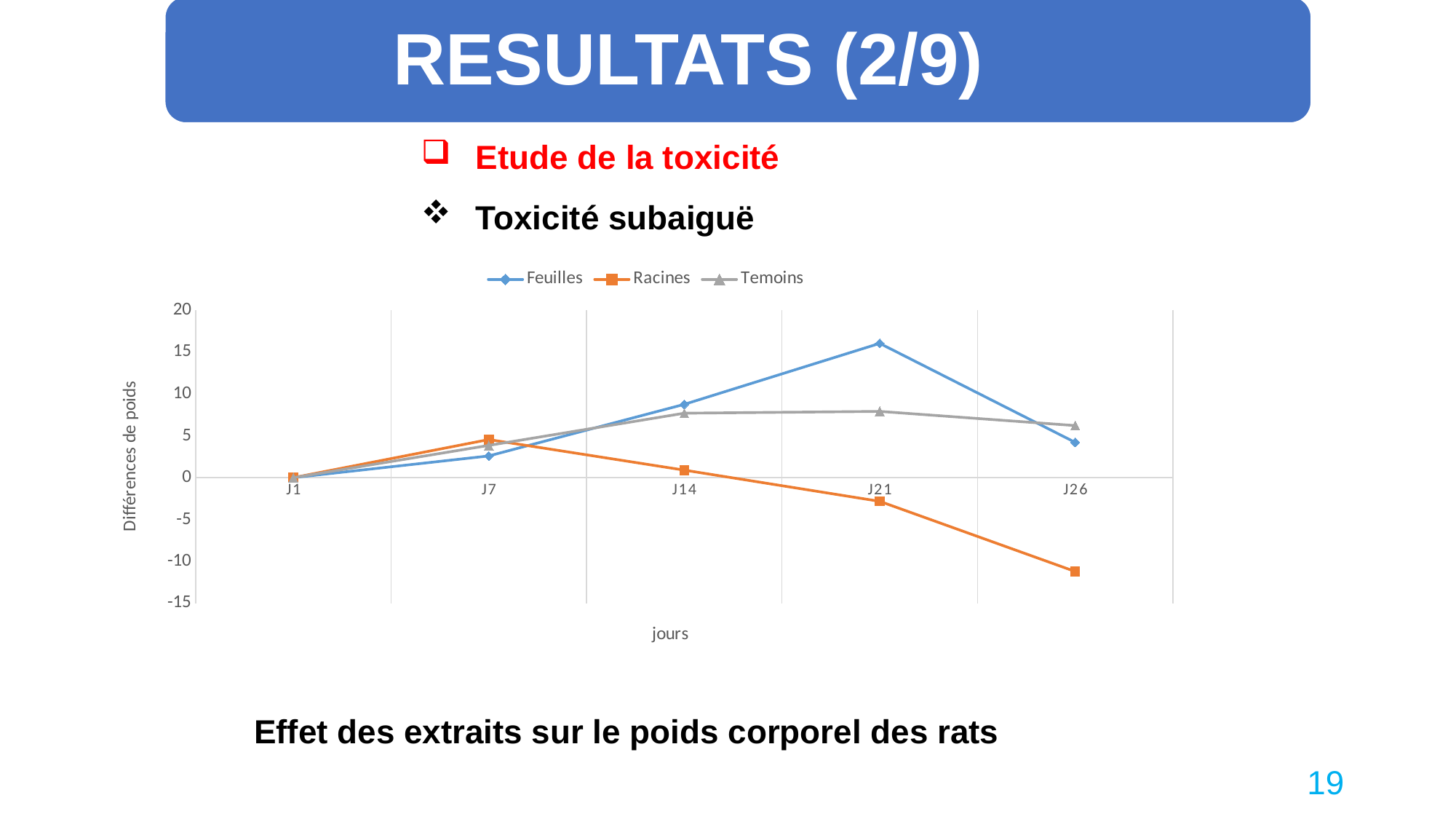

RESULTATS (2/9)
Etude de la toxicité
Toxicité subaiguë

### Chart

| Category | Feuilles | Racines | Temoins |
|---|---|---|---|
| J1 | 0.0 | 0.0 | 0.0 |
| J7 | 2.5999999999999943 | 4.549999999999983 | 3.8555555555555543 |
| J14 | 8.75555555555556 | 0.8999999999999915 | 7.700000000000003 |
| J21 | 16.030158730158732 | -2.8249999999999886 | 7.911111111111097 |
| J26 | 4.214285714285694 | -11.200000000000003 | 6.2222222222222 |
Effet des extraits sur le poids corporel des rats
19